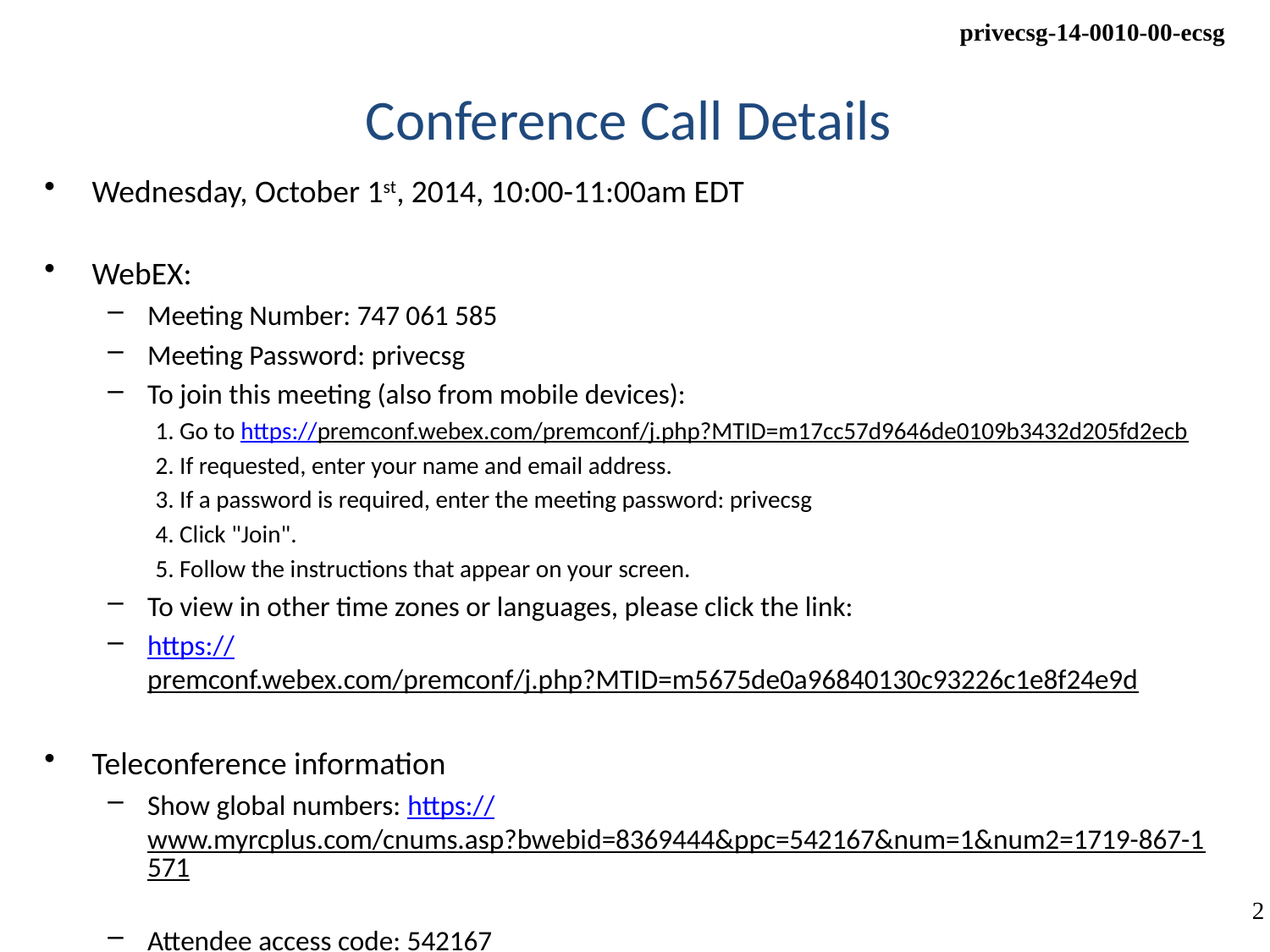

# Conference Call Details
Wednesday, October 1st, 2014, 10:00-11:00am EDT

WebEX:
Meeting Number: 747 061 585
Meeting Password: privecsg
To join this meeting (also from mobile devices):
1. Go to https://premconf.webex.com/premconf/j.php?MTID=m17cc57d9646de0109b3432d205fd2ecb
2. If requested, enter your name and email address.
3. If a password is required, enter the meeting password: privecsg
4. Click "Join".
5. Follow the instructions that appear on your screen.
To view in other time zones or languages, please click the link:
https://premconf.webex.com/premconf/j.php?MTID=m5675de0a96840130c93226c1e8f24e9d

Teleconference information
Show global numbers: https://www.myrcplus.com/cnums.asp?bwebid=8369444&ppc=542167&num=1&num2=1719-867-1571
Attendee access code: 542167